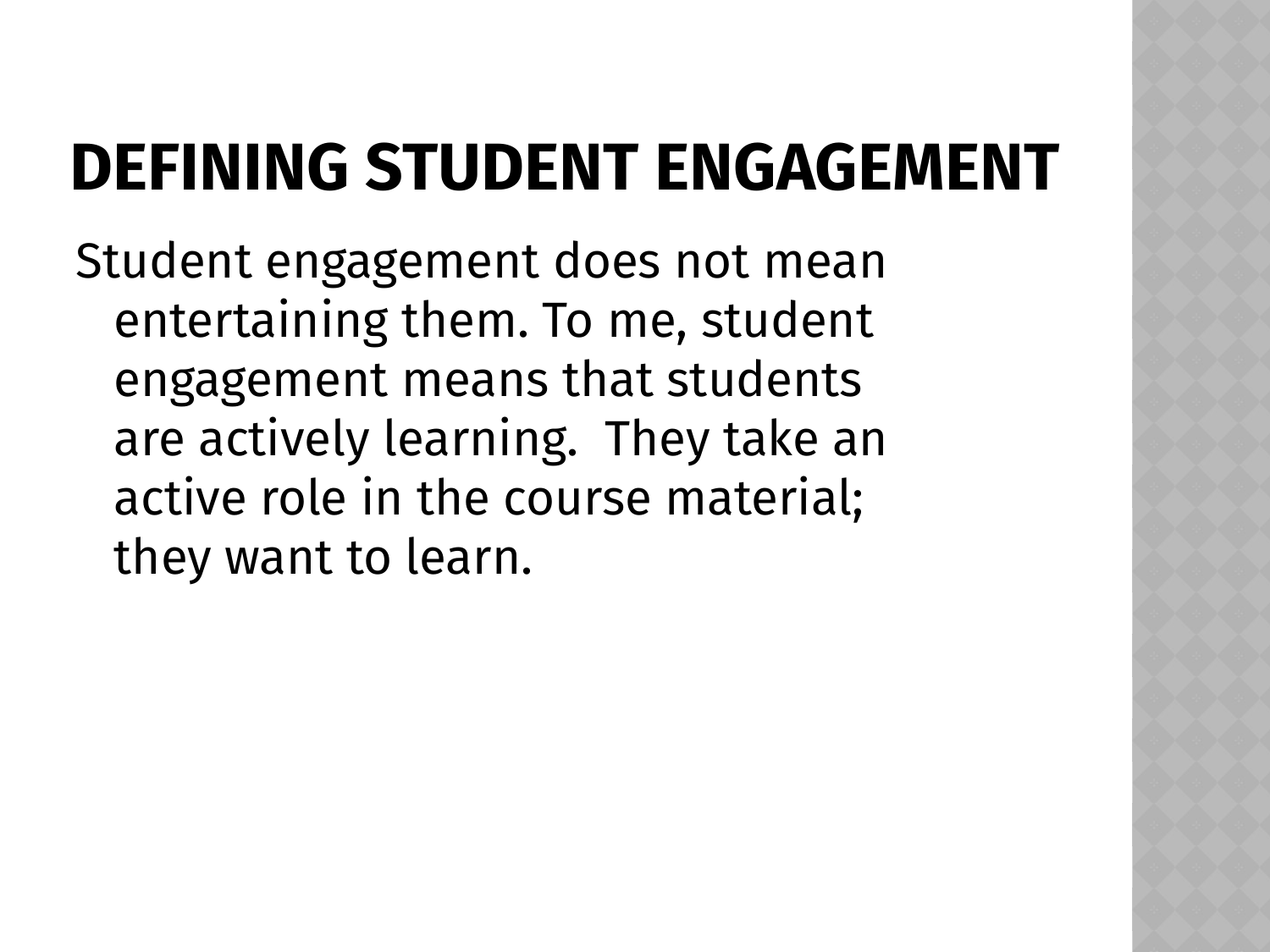

# Defining Student Engagement
Student engagement does not mean entertaining them. To me, student engagement means that students are actively learning.  They take an active role in the course material; they want to learn.